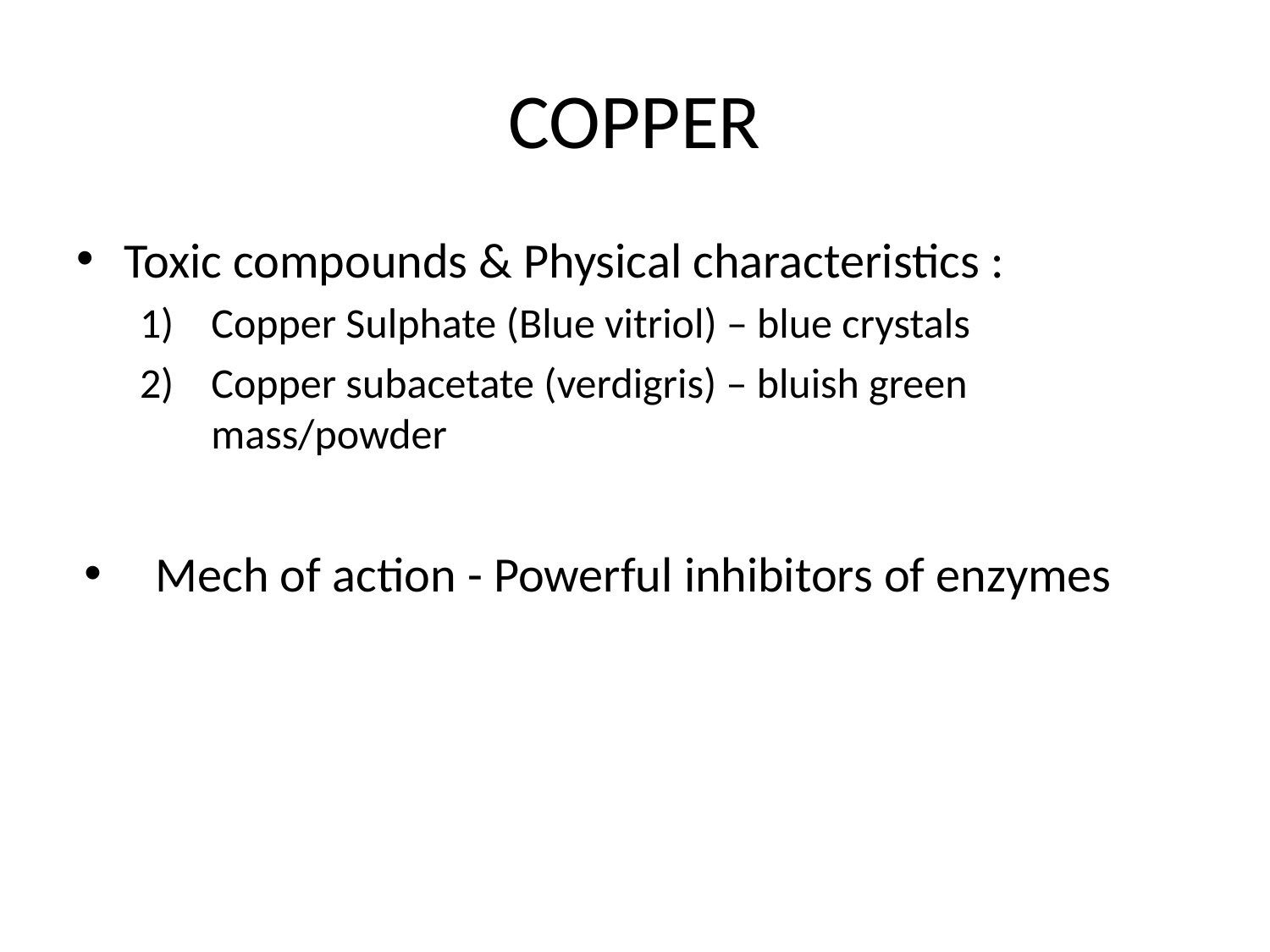

# COPPER
Toxic compounds & Physical characteristics :
Copper Sulphate (Blue vitriol) – blue crystals
Copper subacetate (verdigris) – bluish green mass/powder

Mech of action - Powerful inhibitors of enzymes